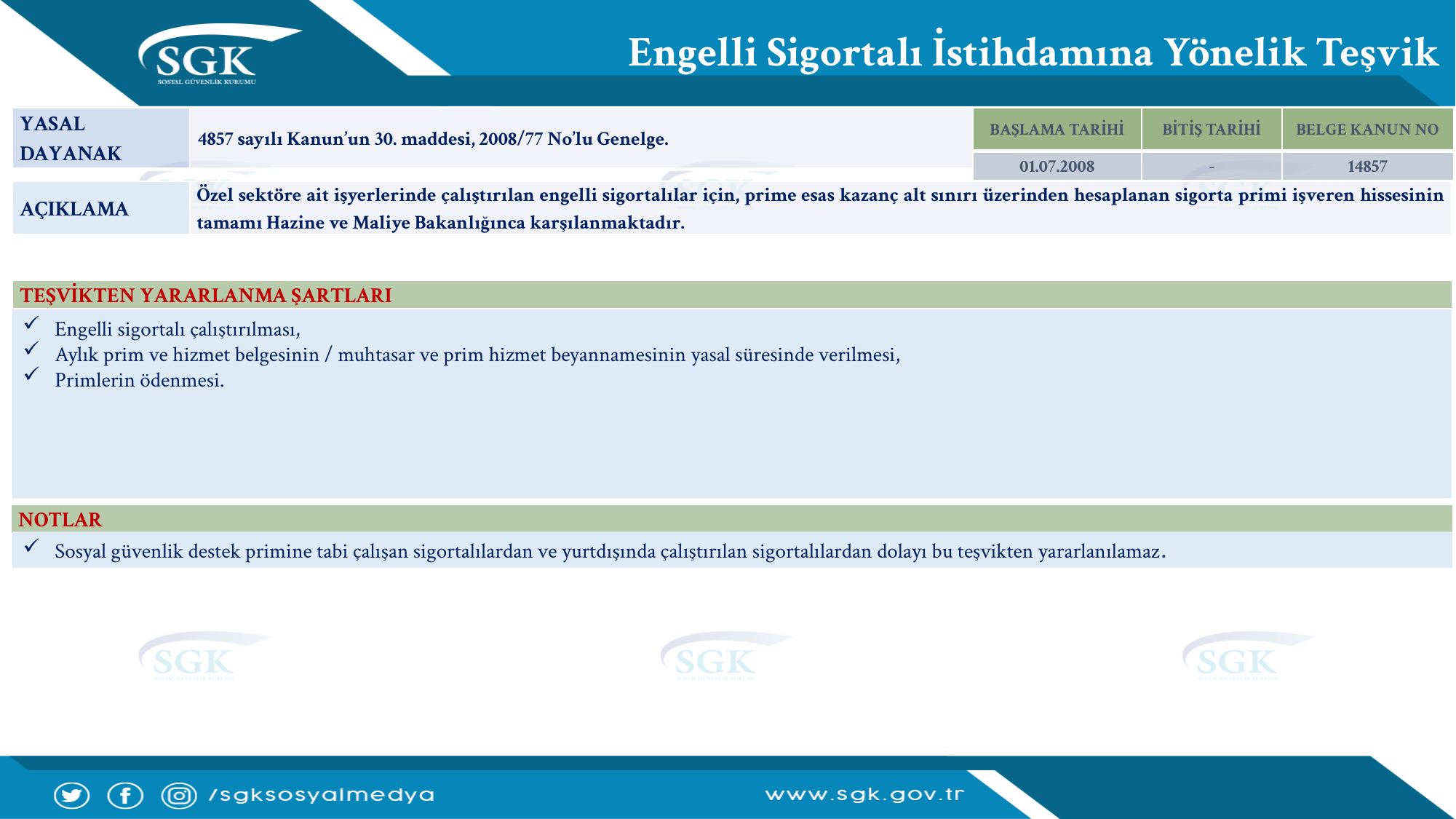

Engelli Sigortalı İstihdamına Yönelik Teşvik
| YASAL DAYANAK | 4857 sayılı Kanun’un 30. maddesi, 2008/77 No’lu Genelge. |
| --- | --- |
| BAŞLAMA TARİHİ | BİTİŞ TARİHİ | BELGE KANUN NO |
| --- | --- | --- |
| 01.07.2008 | - | 14857 |
| AÇIKLAMA | Özel sektöre ait işyerlerinde çalıştırılan engelli sigortalılar için, prime esas kazanç alt sınırı üzerinden hesaplanan sigorta primi işveren hissesinin tamamı Hazine ve Maliye Bakanlığınca karşılanmaktadır. |
| --- | --- |
| TEŞVİKTEN YARARLANMA ŞARTLARI |
| --- |
Engelli sigortalı çalıştırılması,
Aylık prim ve hizmet belgesinin / muhtasar ve prim hizmet beyannamesinin yasal süresinde verilmesi,
Primlerin ödenmesi.

| NOTLAR |
| --- |
Sosyal güvenlik destek primine tabi çalışan sigortalılardan ve yurtdışında çalıştırılan sigortalılardan dolayı bu teşvikten yararlanılamaz.